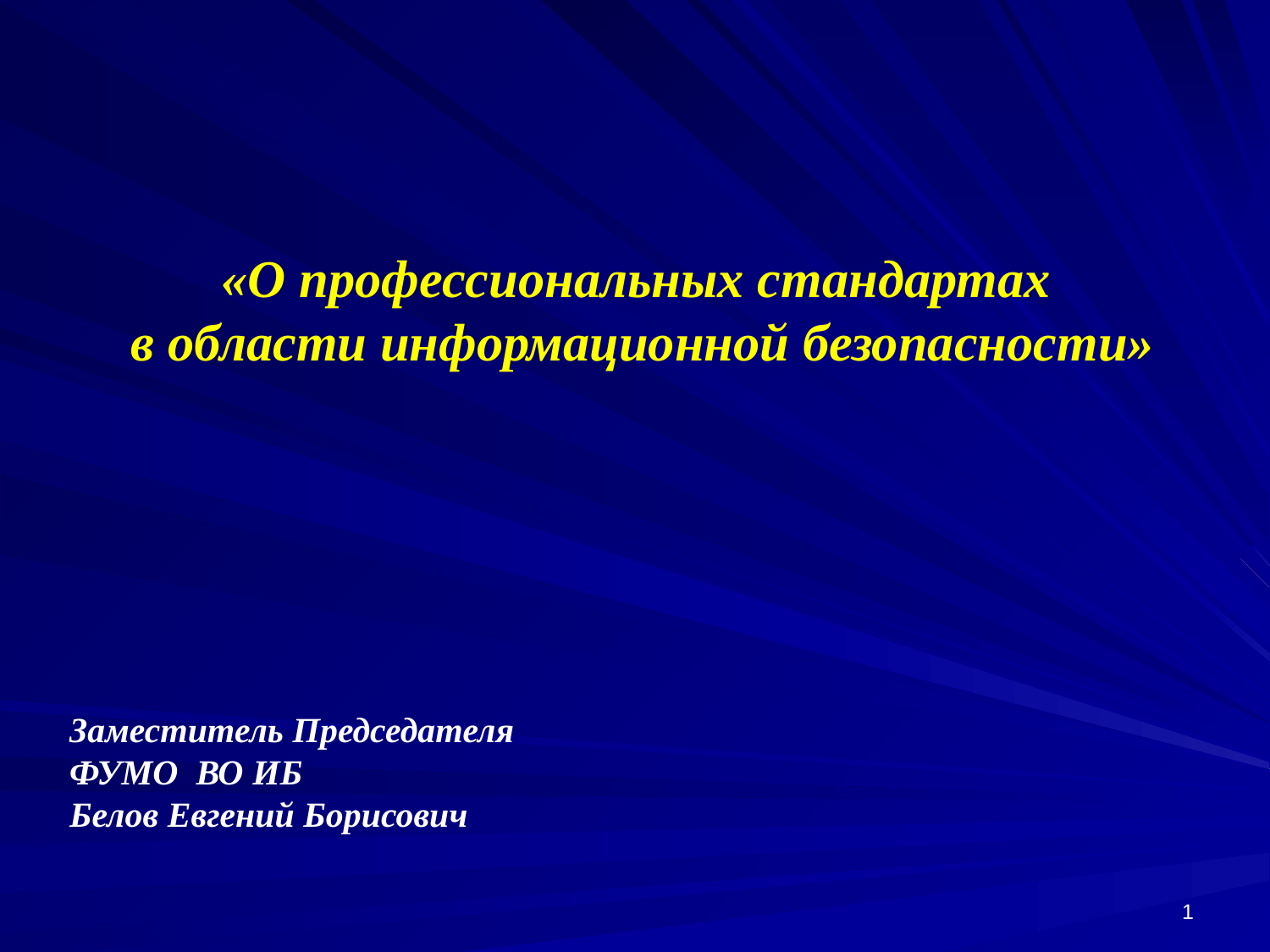

«О профессиональных стандартах
в области информационной безопасности»
Заместитель Председателя
ФУМО  ВО ИБ
Белов Евгений Борисович
1